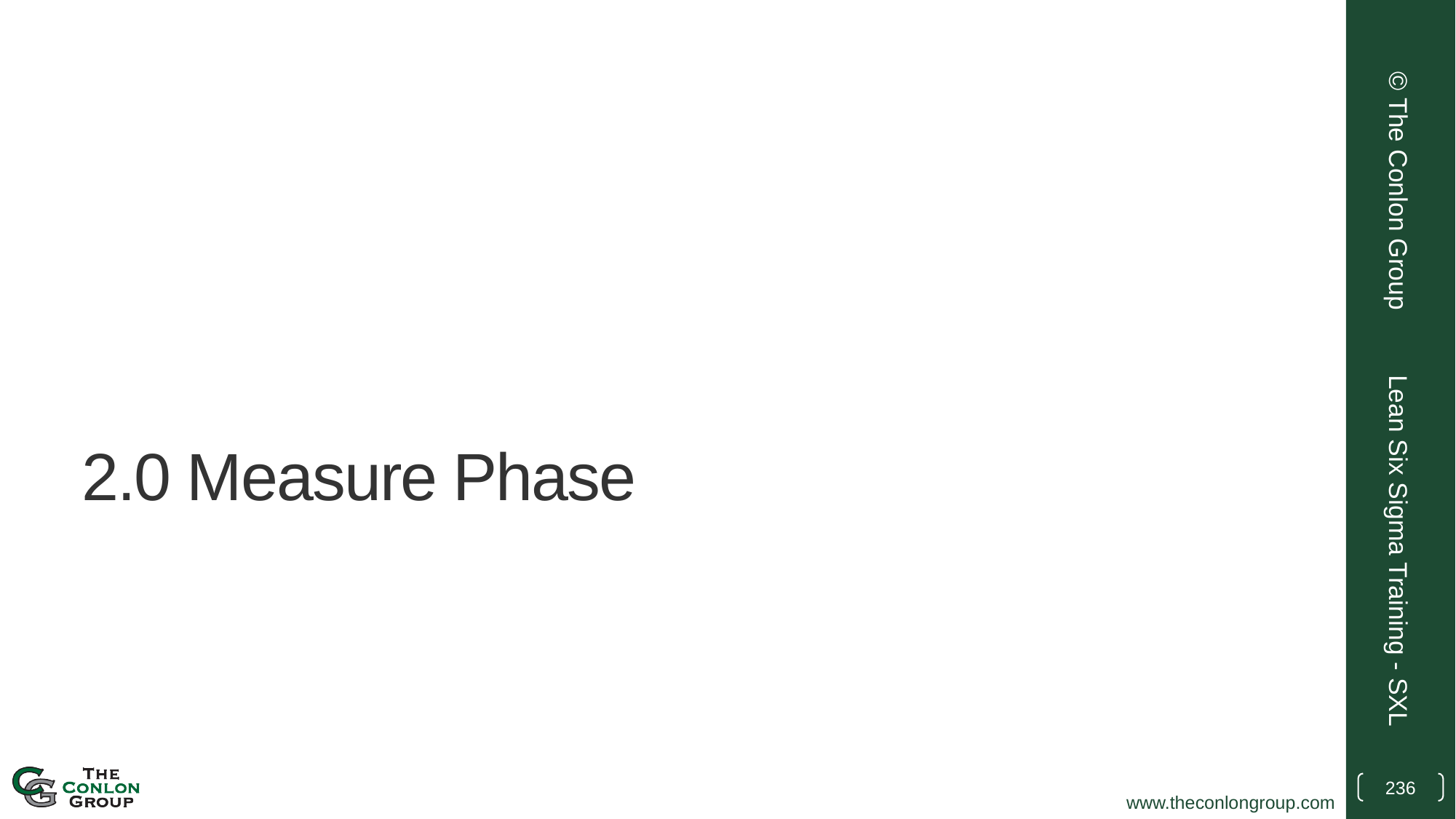

© The Conlon Group
# 2.0 Measure Phase
Lean Six Sigma Training - SXL
236